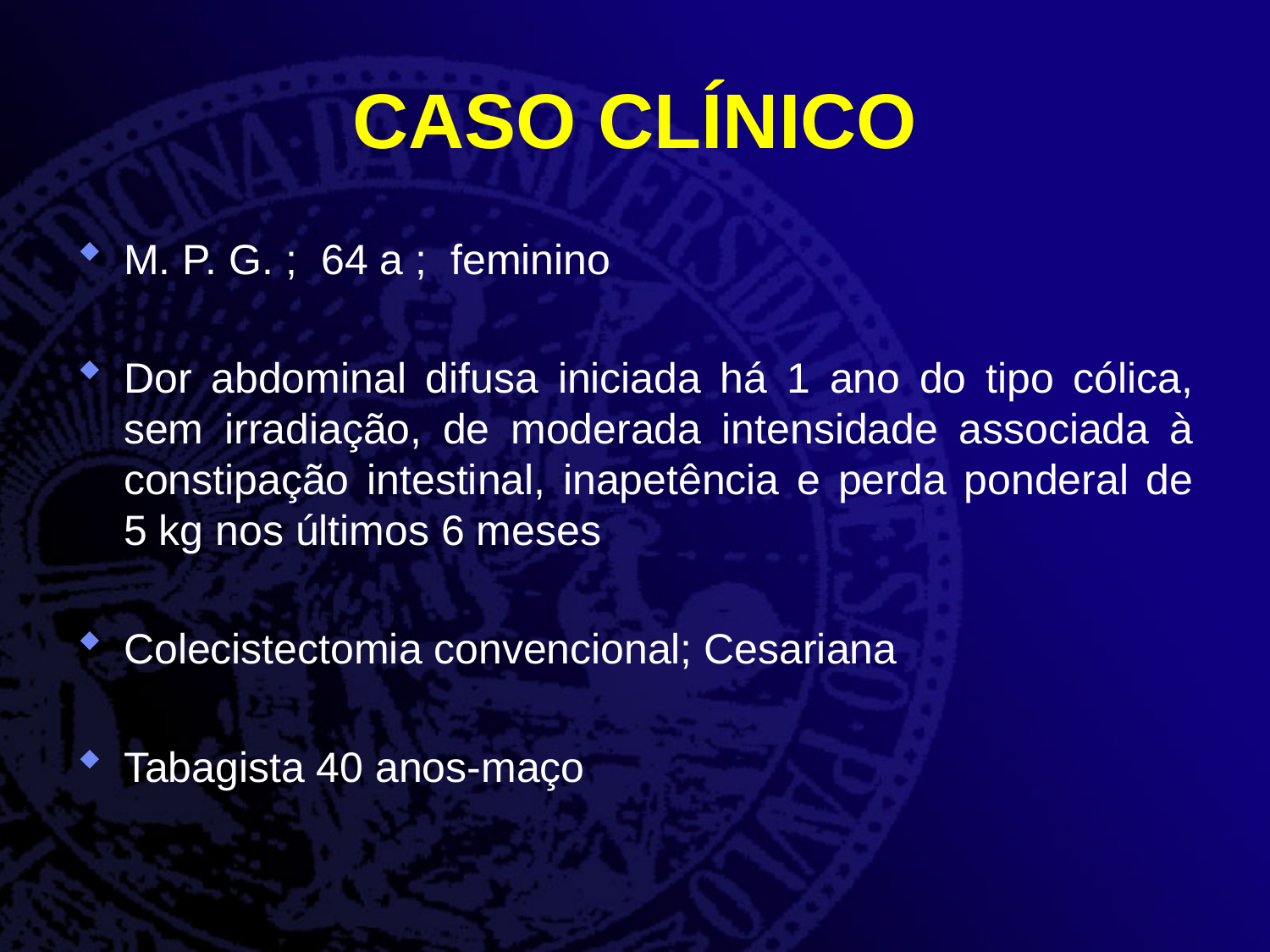

# CASO CLÍNICO
M. P. G. ;  64 a ;  feminino

Dor abdominal difusa iniciada há 1 ano do tipo cólica, sem irradiação, de moderada intensidade associada à constipação intestinal, inapetência e perda ponderal de 5 kg nos últimos 6 meses

Colecistectomia convencional; Cesariana

Tabagista 40 anos-maço